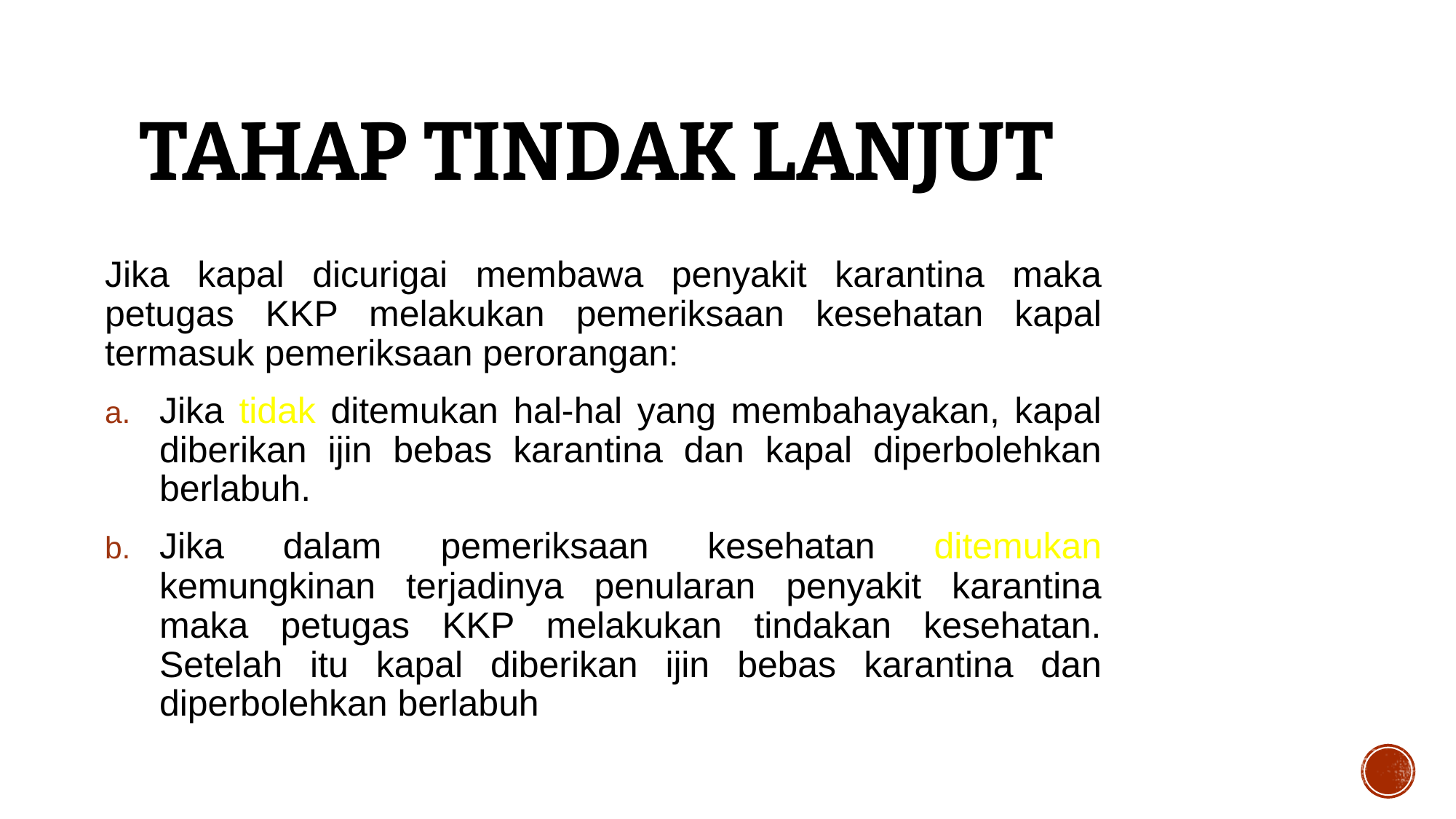

# Tahap tindak lanjut
Jika kapal dicurigai membawa penyakit karantina maka petugas KKP melakukan pemeriksaan kesehatan kapal termasuk pemeriksaan perorangan:
Jika tidak ditemukan hal-hal yang membahayakan, kapal diberikan ijin bebas karantina dan kapal diperbolehkan berlabuh.
Jika dalam pemeriksaan kesehatan ditemukan kemungkinan terjadinya penularan penyakit karantina maka petugas KKP melakukan tindakan kesehatan. Setelah itu kapal diberikan ijin bebas karantina dan diperbolehkan berlabuh